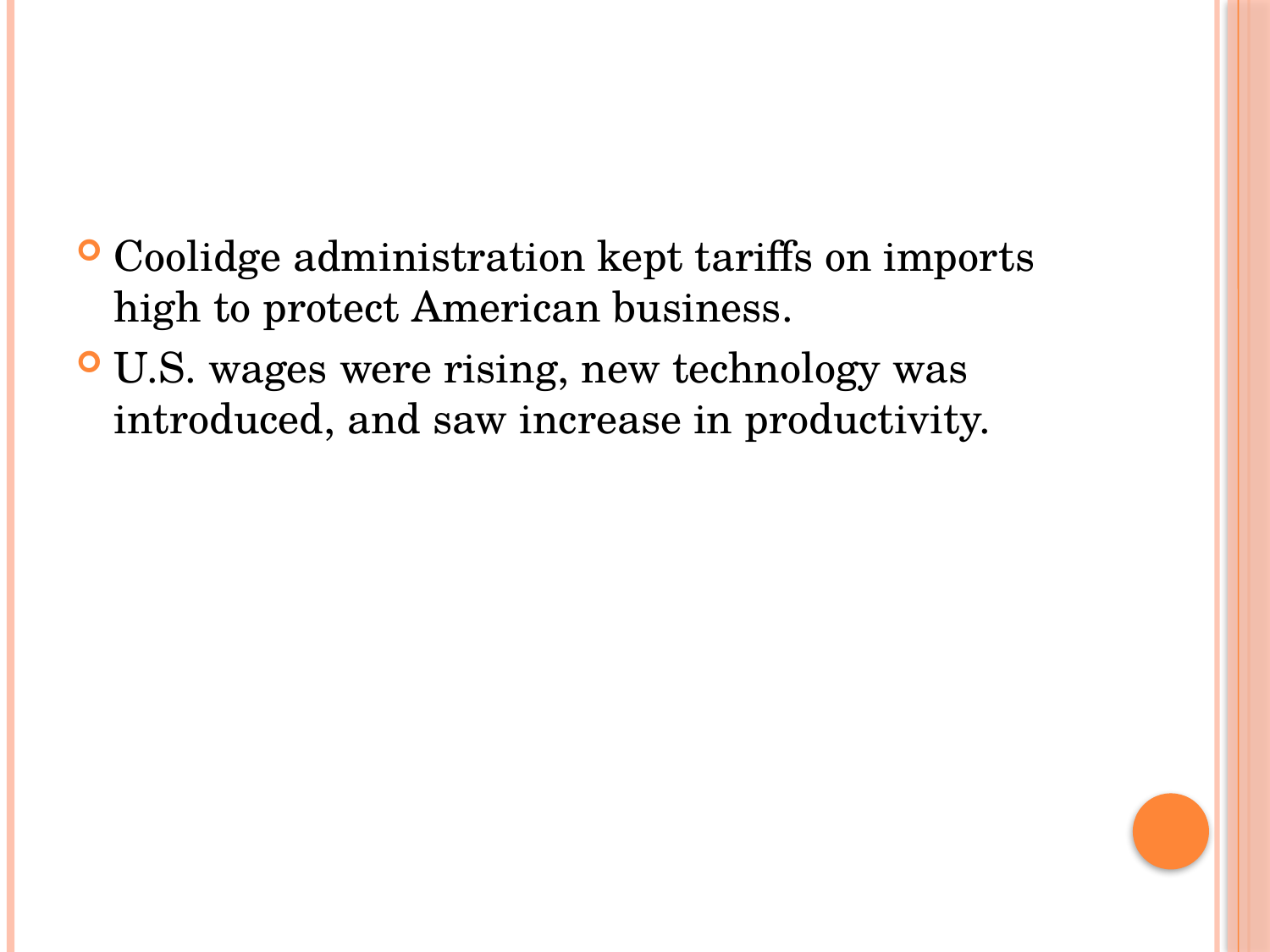

#
Coolidge administration kept tariffs on imports high to protect American business.
U.S. wages were rising, new technology was introduced, and saw increase in productivity.